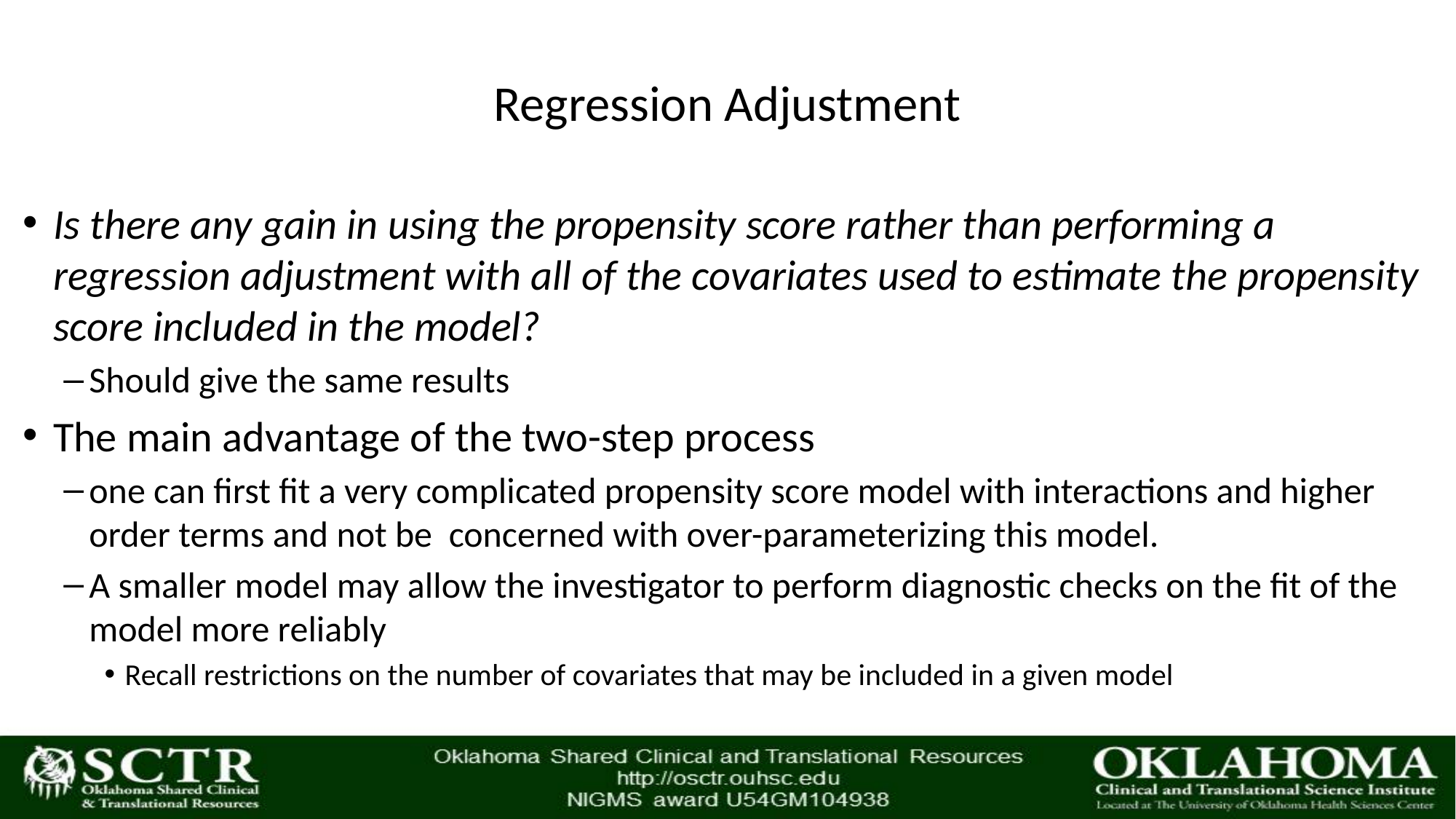

# Regression Adjustment
Is there any gain in using the propensity score rather than performing a regression adjustment with all of the covariates used to estimate the propensity score included in the model?
Should give the same results
The main advantage of the two-step process
one can first fit a very complicated propensity score model with interactions and higher order terms and not be  concerned with over-parameterizing this model.
A smaller model may allow the investigator to perform diagnostic checks on the fit of the model more reliably
Recall restrictions on the number of covariates that may be included in a given model